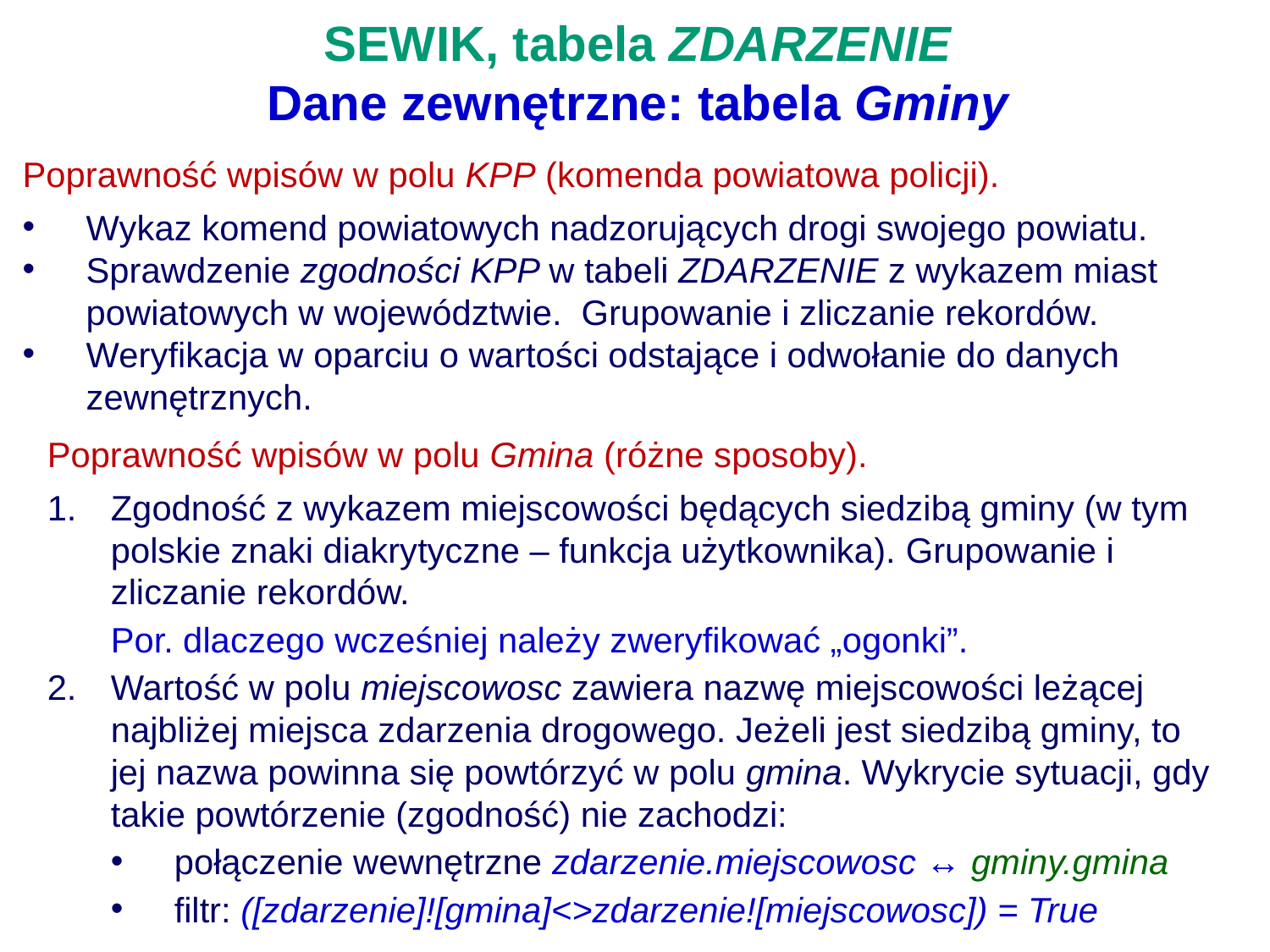

# SEWIK, tabela ZDARZENIE Dane zewnętrzne: tabela Gminy
Poprawność wpisów w polu KPP (komenda powiatowa policji).
Wykaz komend powiatowych nadzorujących drogi swojego powiatu.
Sprawdzenie zgodności KPP w tabeli ZDARZENIE z wykazem miast powiatowych w województwie.  Grupowanie i zliczanie rekordów.
Weryfikacja w oparciu o wartości odstające i odwołanie do danych zewnętrznych.

Poprawność wpisów w polu Gmina (różne sposoby).
Zgodność z wykazem miejscowości będących siedzibą gminy (w tym polskie znaki diakrytyczne – funkcja użytkownika). Grupowanie i zliczanie rekordów.
Por. dlaczego wcześniej należy zweryfikować „ogonki”.
Wartość w polu miejscowosc zawiera nazwę miejscowości leżącej najbliżej miejsca zdarzenia drogowego. Jeżeli jest siedzibą gminy, to jej nazwa powinna się powtórzyć w polu gmina. Wykrycie sytuacji, gdy takie powtórzenie (zgodność) nie zachodzi:
połączenie wewnętrzne zdarzenie.miejscowosc ↔ gminy.gmina
filtr: ([zdarzenie]![gmina]<>zdarzenie![miejscowosc]) = True